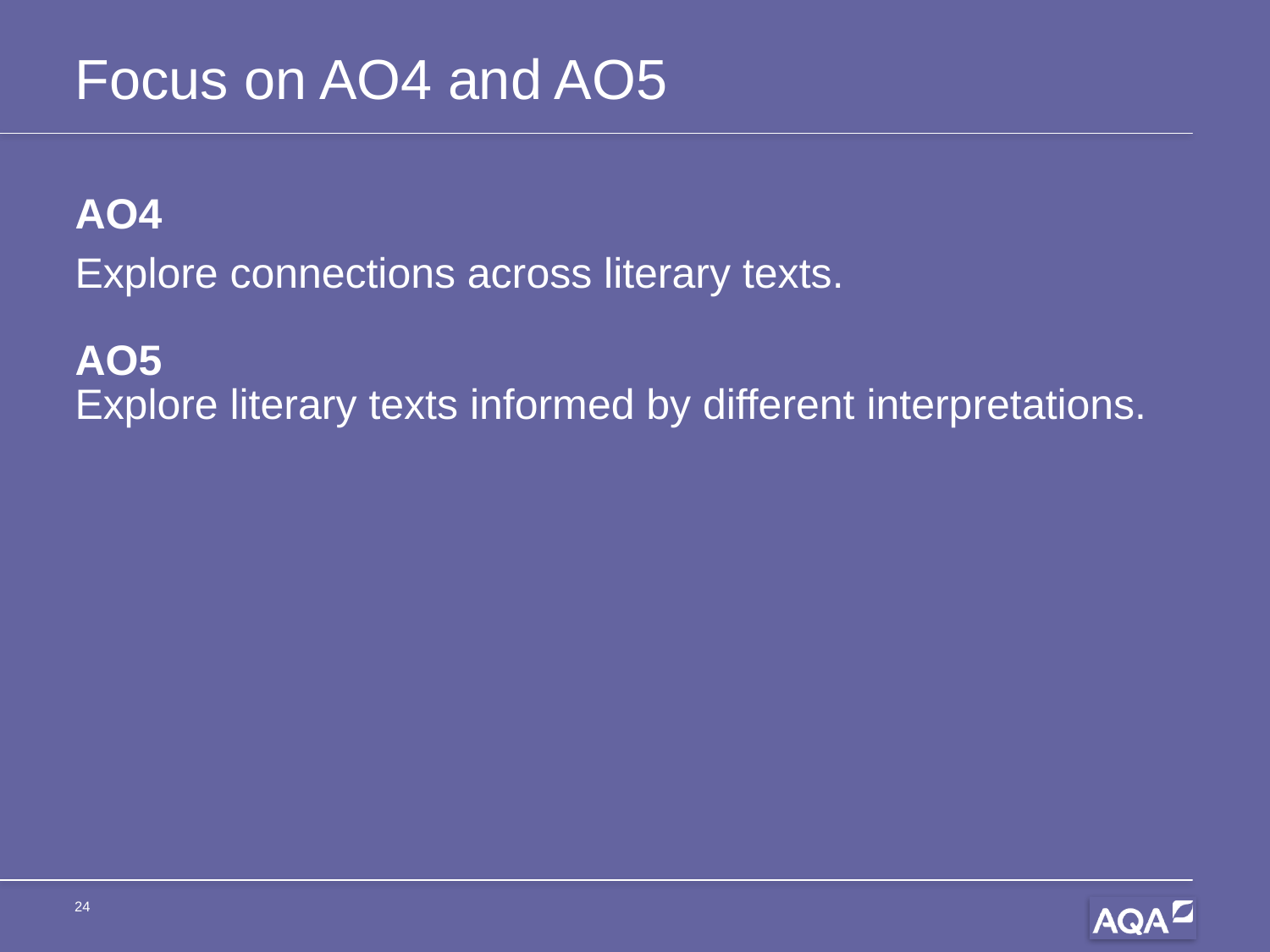

# Focus on AO4 and AO5
AO4
Explore connections across literary texts.

AO5
Explore literary texts informed by different interpretations.
24